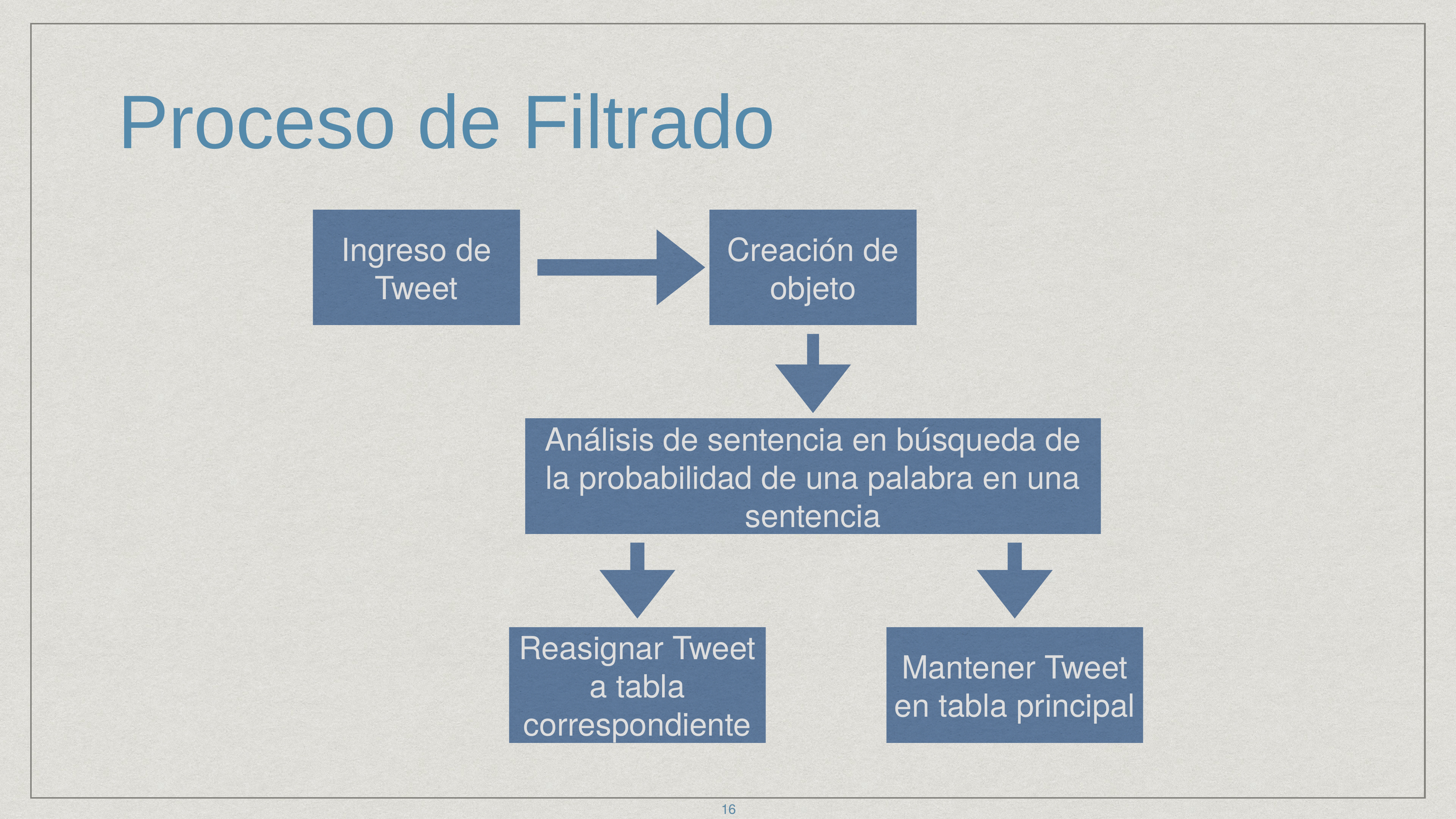

16
# Proceso de Filtrado
Ingreso de Tweet
Creación de objeto

Análisis de sentencia en búsqueda de la probabilidad de una palabra en una sentencia

Reasignar Tweet a tabla correspondiente
Mantener Tweet en tabla principal